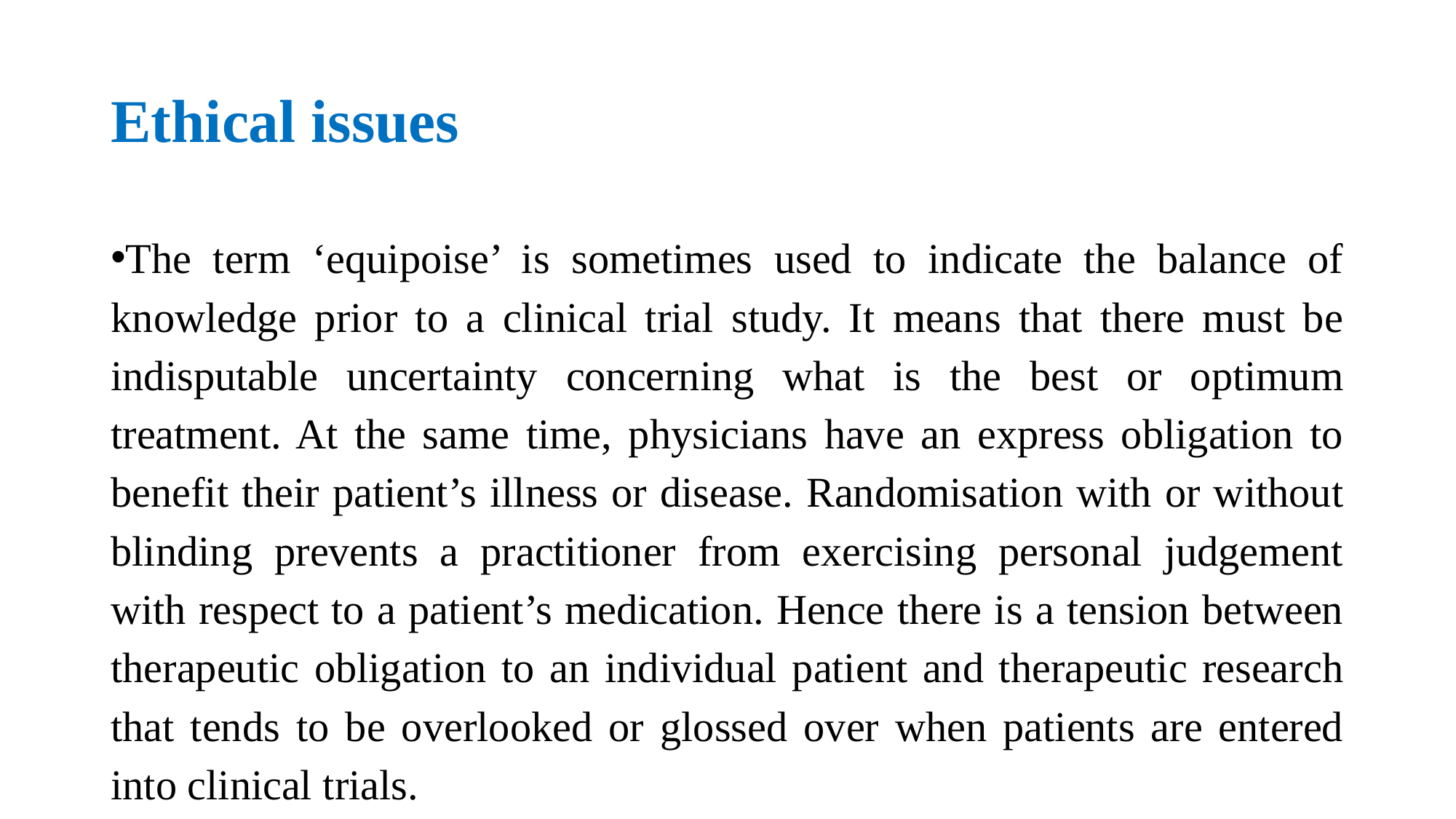

# Ethical issues
The term ‘equipoise’ is sometimes used to indicate the balance of knowledge prior to a clinical trial study. It means that there must be indisputable uncertainty concerning what is the best or optimum treatment. At the same time, physicians have an express obligation to benefit their patient’s illness or disease. Randomisation with or without blinding prevents a practitioner from exercising personal judgement with respect to a patient’s medication. Hence there is a tension between therapeutic obligation to an individual patient and therapeutic research that tends to be overlooked or glossed over when patients are entered into clinical trials.